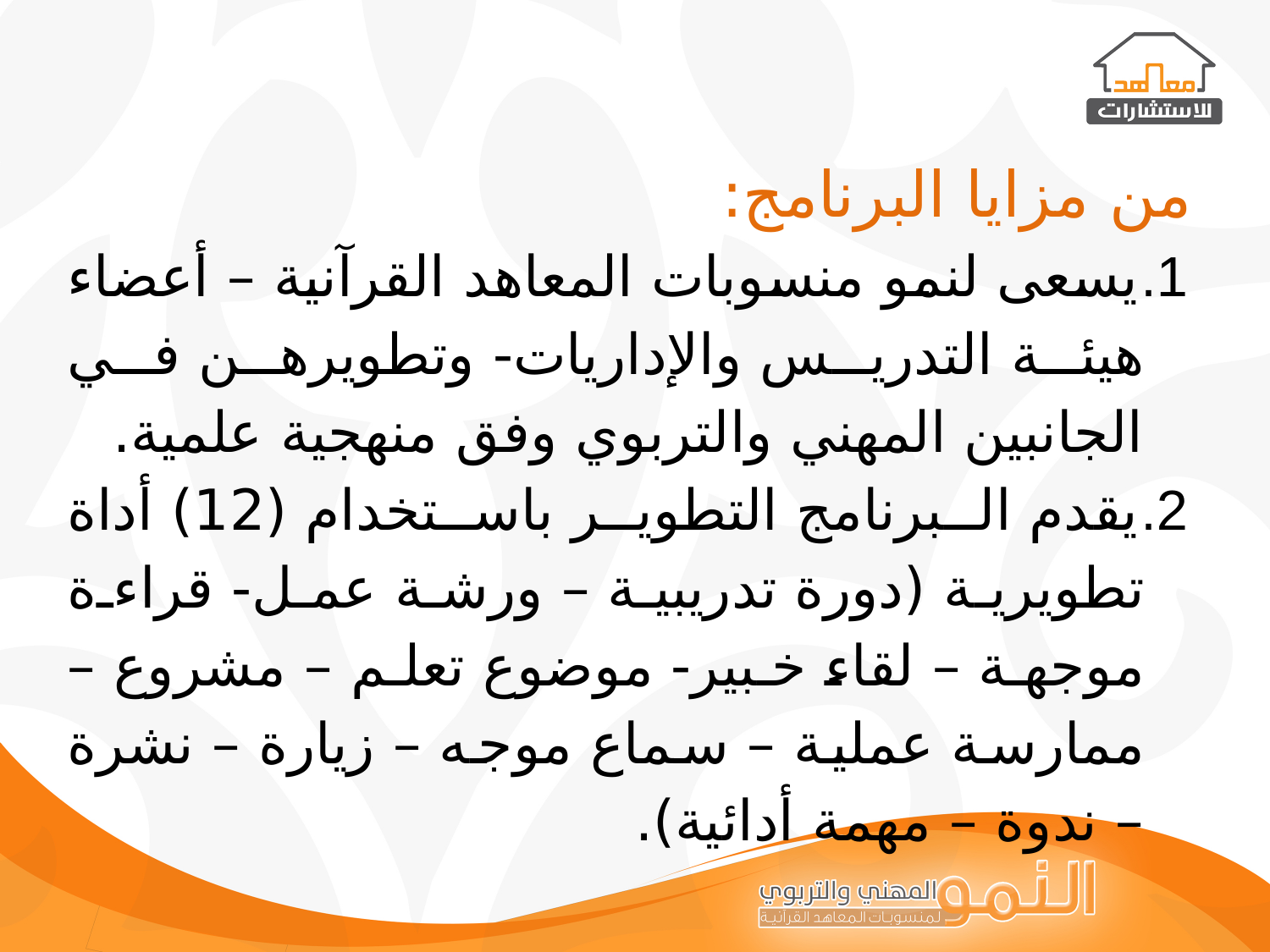

من مزايا البرنامج:
يسعى لنمو منسوبات المعاهد القرآنية – أعضاء هيئة التدريس والإداريات- وتطويرهن في الجانبين المهني والتربوي وفق منهجية علمية.
يقدم البرنامج التطوير باستخدام (12) أداة تطويرية (دورة تدريبية – ورشة عمل- قراءة موجهة – لقاء خبير- موضوع تعلم – مشروع – ممارسة عملية – سماع موجه – زيارة – نشرة – ندوة – مهمة أدائية).